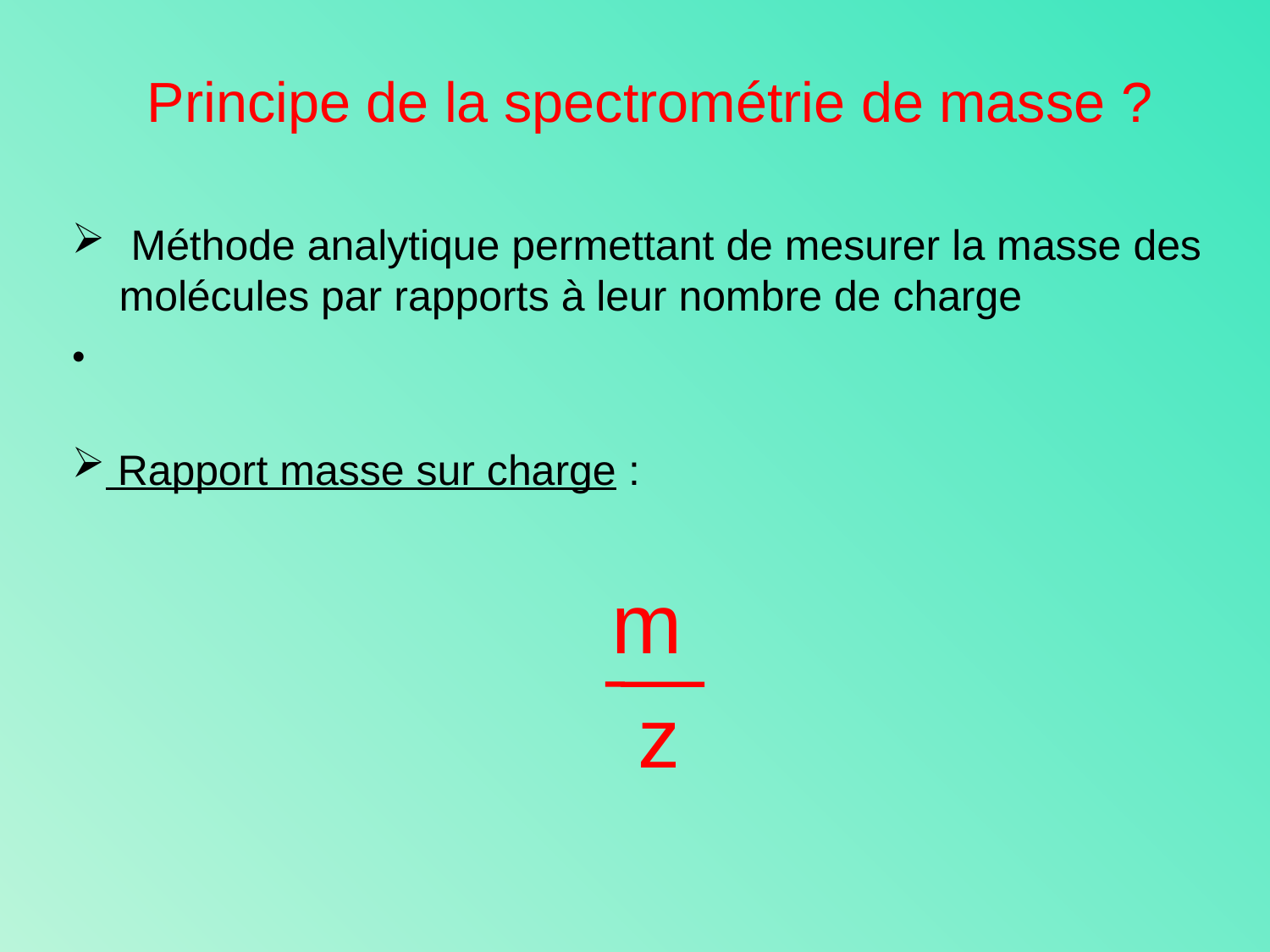

Principe de la spectrométrie de masse ?
# Méthode analytique permettant de mesurer la masse des molécules par rapports à leur nombre de charge

 Rapport masse sur charge :
m
z